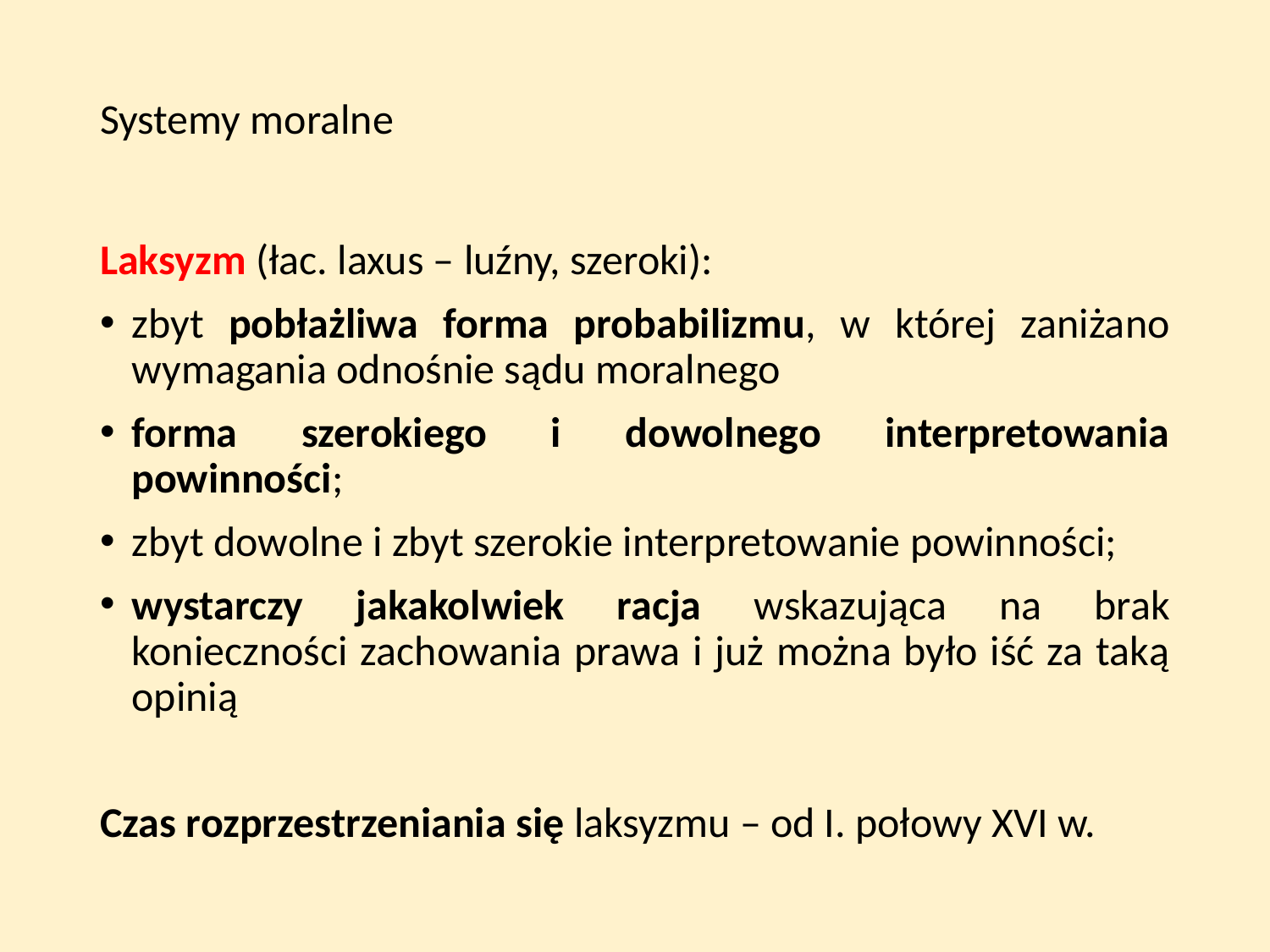

# Systemy moralne
Laksyzm (łac. laxus – luźny, szeroki):
zbyt pobłażliwa forma probabilizmu, w której zaniżano wymagania odnośnie sądu moralnego
forma szerokiego i dowolnego interpretowania powinności;
zbyt dowolne i zbyt szerokie interpretowanie powinności;
wystarczy jakakolwiek racja wskazująca na brak konieczności zachowania prawa i już można było iść za taką opinią

Czas rozprzestrzeniania się laksyzmu – od I. połowy XVI w.